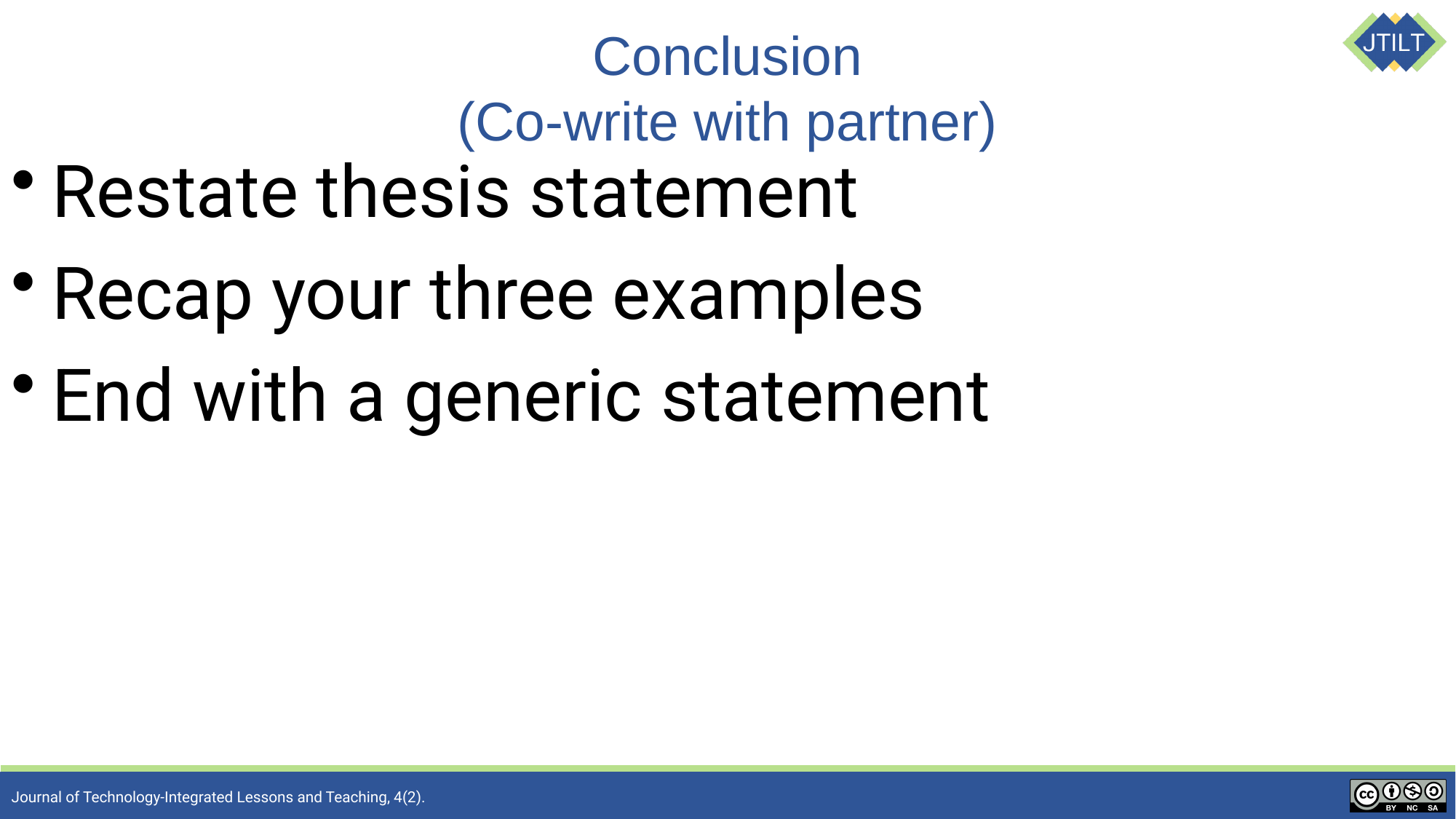

# Conclusion (Co-write with partner)
Restate thesis statement
Recap your three examples
End with a generic statement